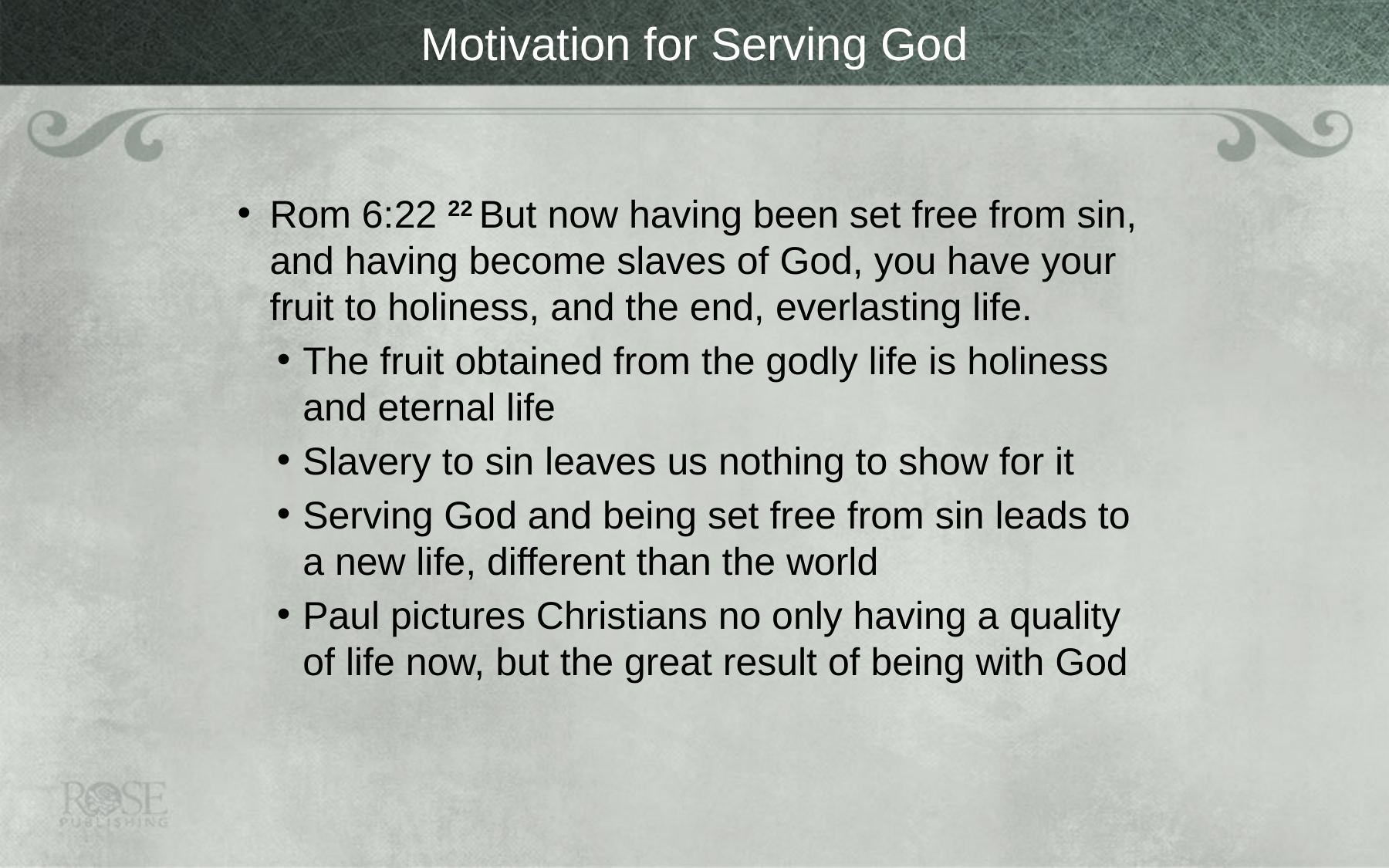

# Motivation for Serving God
Rom 6:22 22 But now having been set free from sin, and having become slaves of God, you have your fruit to holiness, and the end, everlasting life.
The fruit obtained from the godly life is holiness and eternal life
Slavery to sin leaves us nothing to show for it
Serving God and being set free from sin leads to a new life, different than the world
Paul pictures Christians no only having a quality of life now, but the great result of being with God